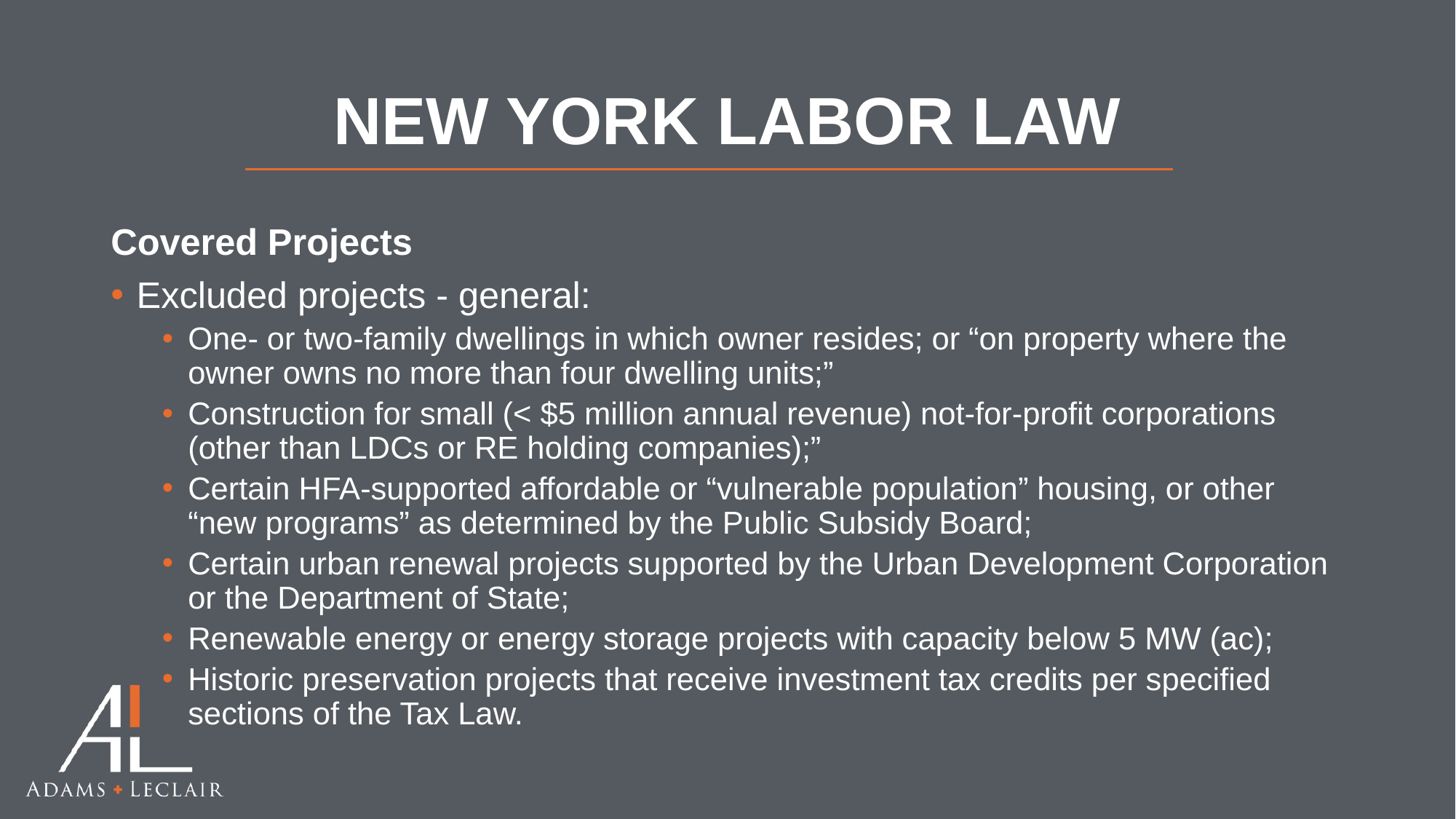

# NEW YORK LABOR LAW
Covered Projects
Excluded projects - general:
One- or two-family dwellings in which owner resides; or “on property where the owner owns no more than four dwelling units;”
Construction for small (< $5 million annual revenue) not-for-profit corporations (other than LDCs or RE holding companies);”
Certain HFA-supported affordable or “vulnerable population” housing, or other “new programs” as determined by the Public Subsidy Board;
Certain urban renewal projects supported by the Urban Development Corporation or the Department of State;
Renewable energy or energy storage projects with capacity below 5 MW (ac);
Historic preservation projects that receive investment tax credits per specified sections of the Tax Law.